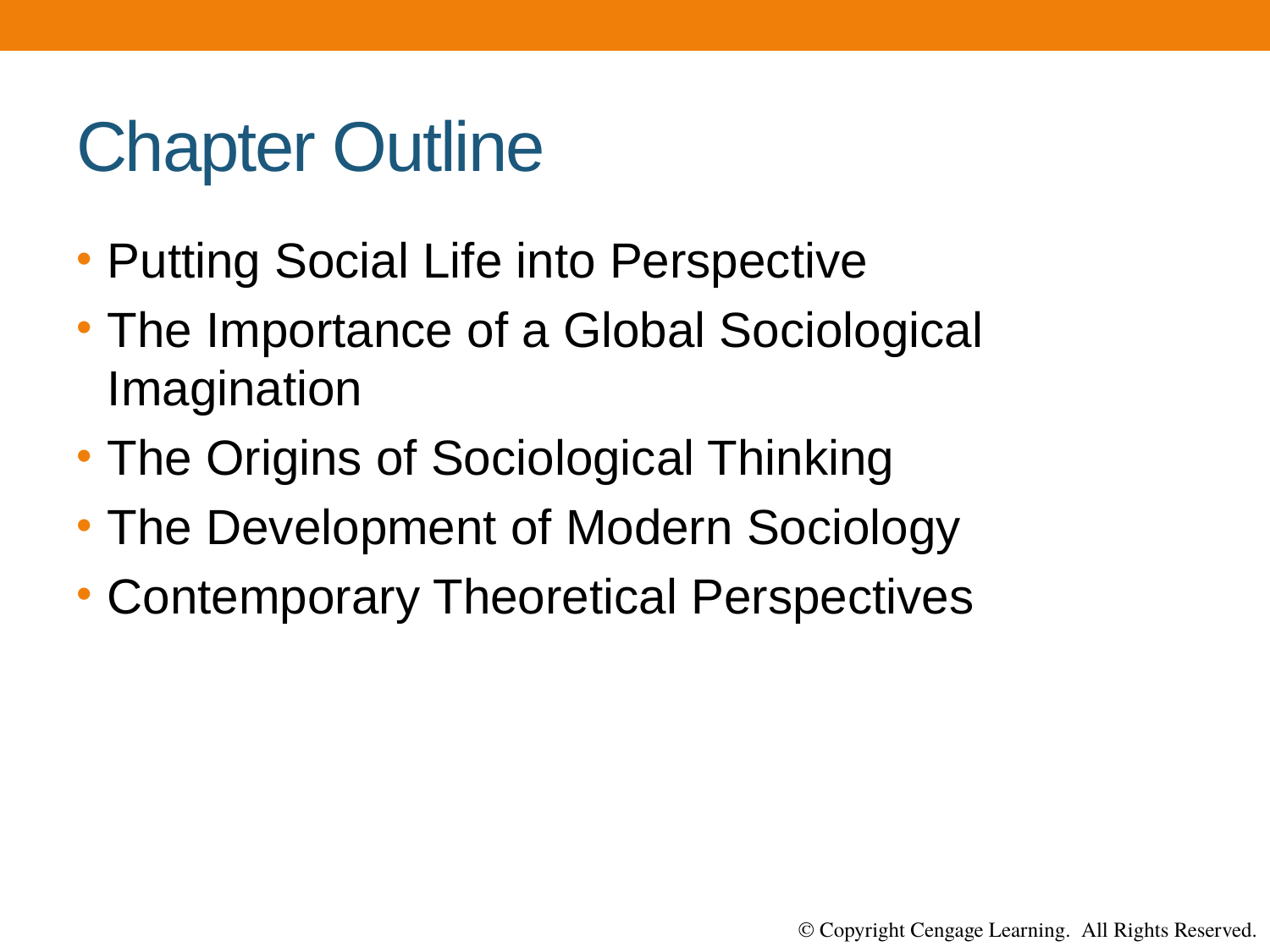

# Chapter Outline
Putting Social Life into Perspective
The Importance of a Global Sociological Imagination
The Origins of Sociological Thinking
The Development of Modern Sociology
Contemporary Theoretical Perspectives